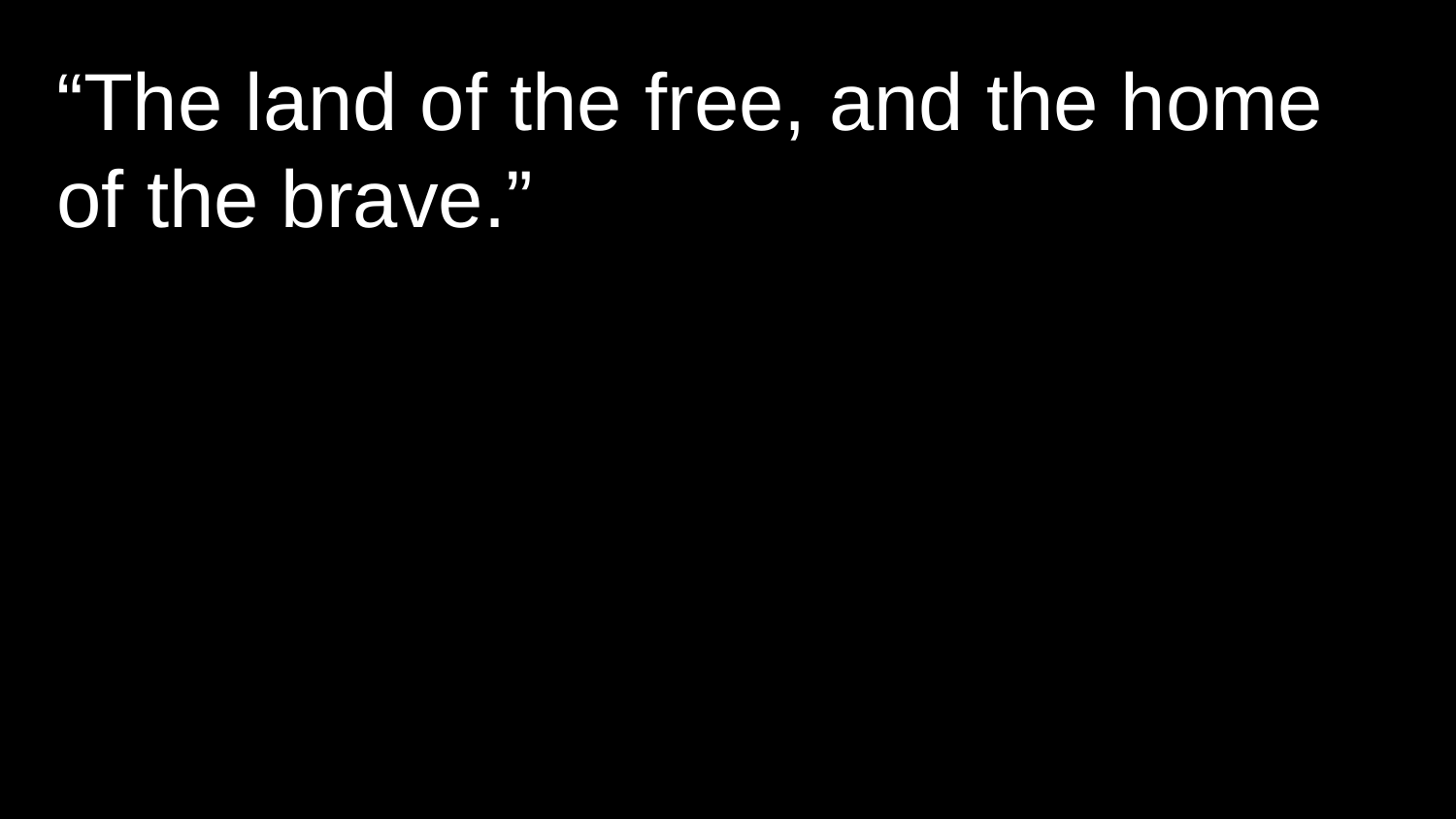

“The land of the free, and the home of the brave.”